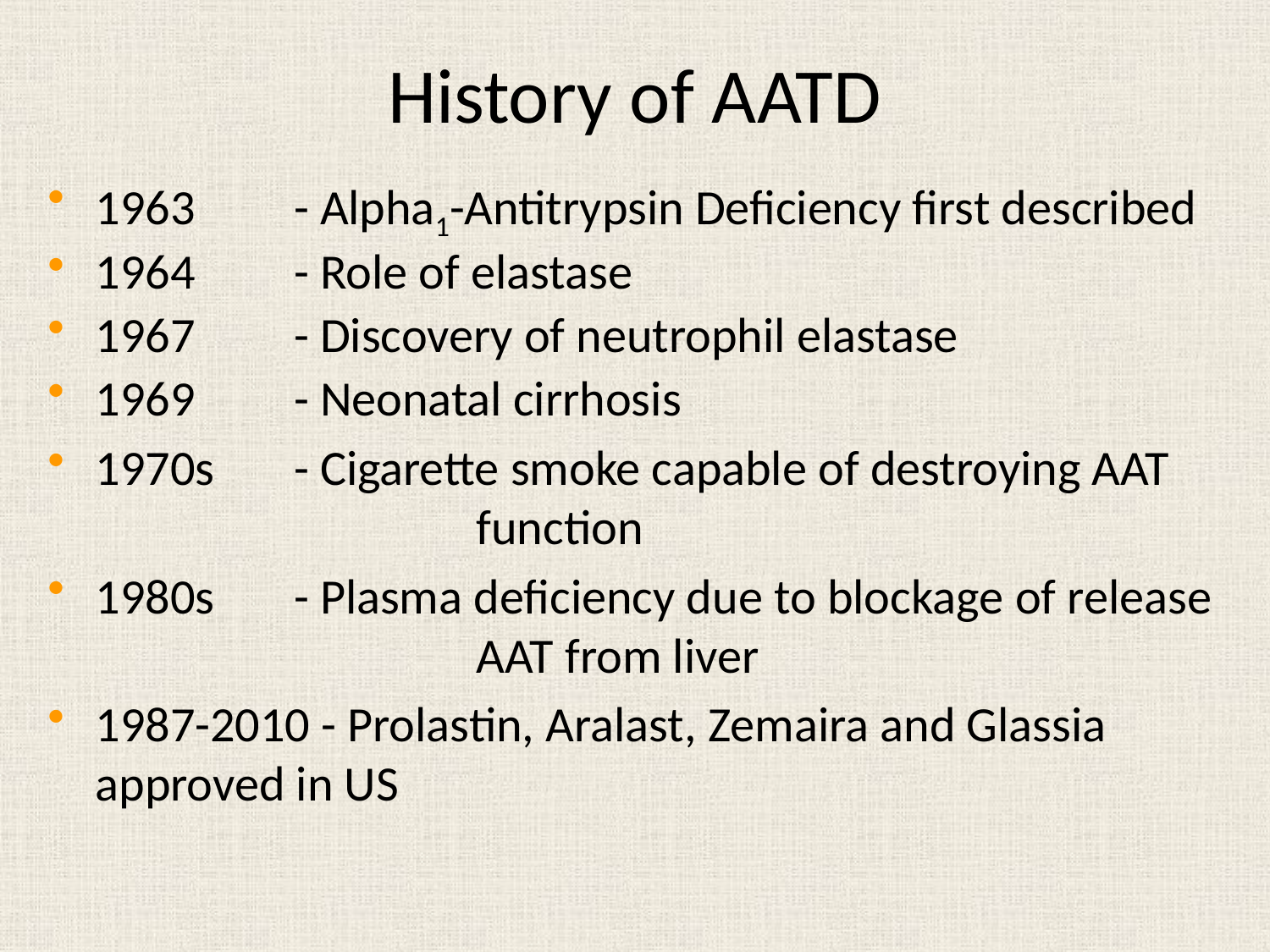

# History of AATD
1963 	- Alpha1-Antitrypsin Deficiency first described
1964 	- Role of elastase
1967 	- Discovery of neutrophil elastase
1969 	- Neonatal cirrhosis
1970s	- Cigarette smoke capable of destroying AAT 				function
1980s	- Plasma deficiency due to blockage of release 				AAT from liver
1987-2010 - Prolastin, Aralast, Zemaira and Glassia 	approved in US